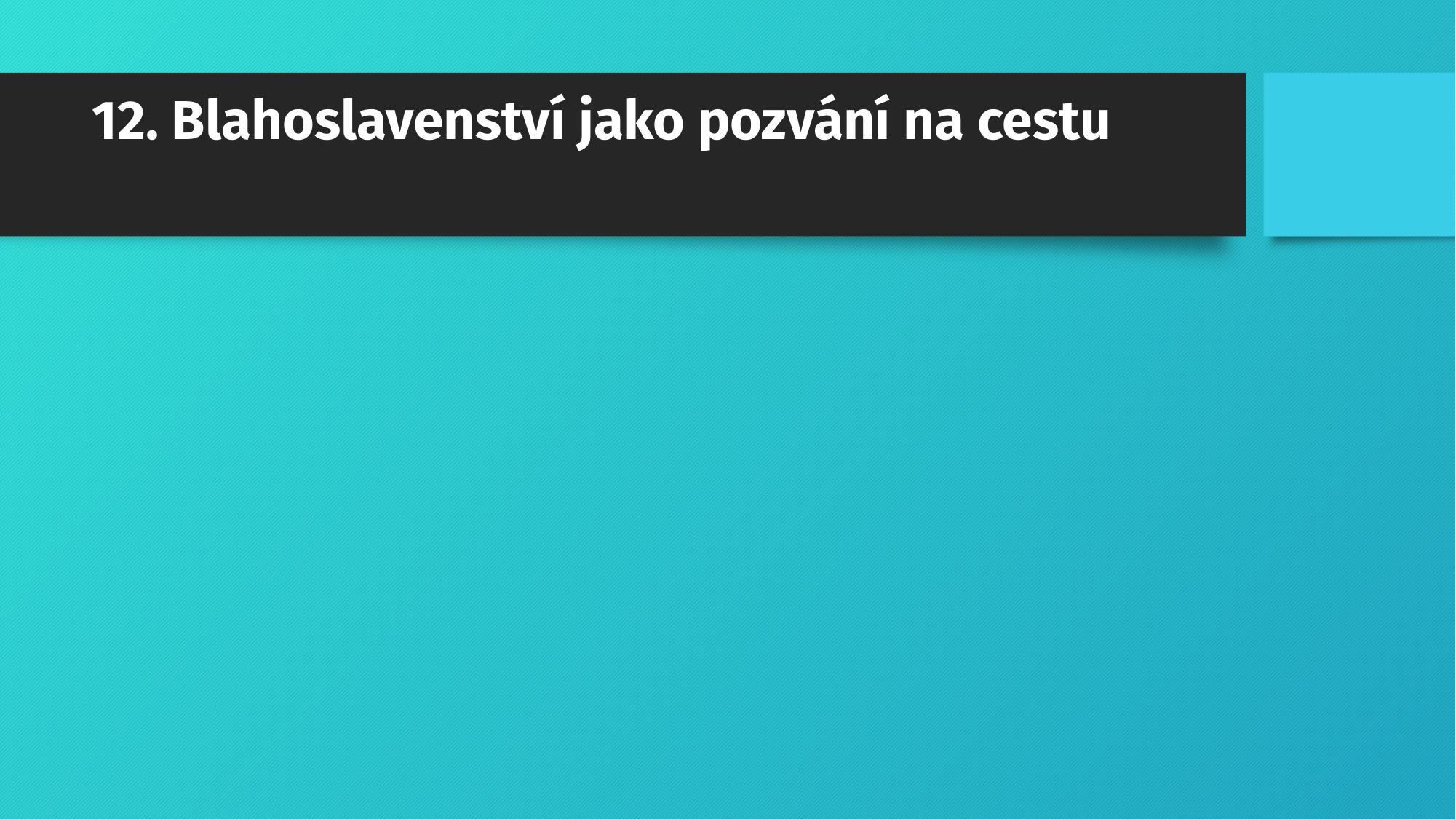

# 12. Blahoslavenství jako pozvání na cestu